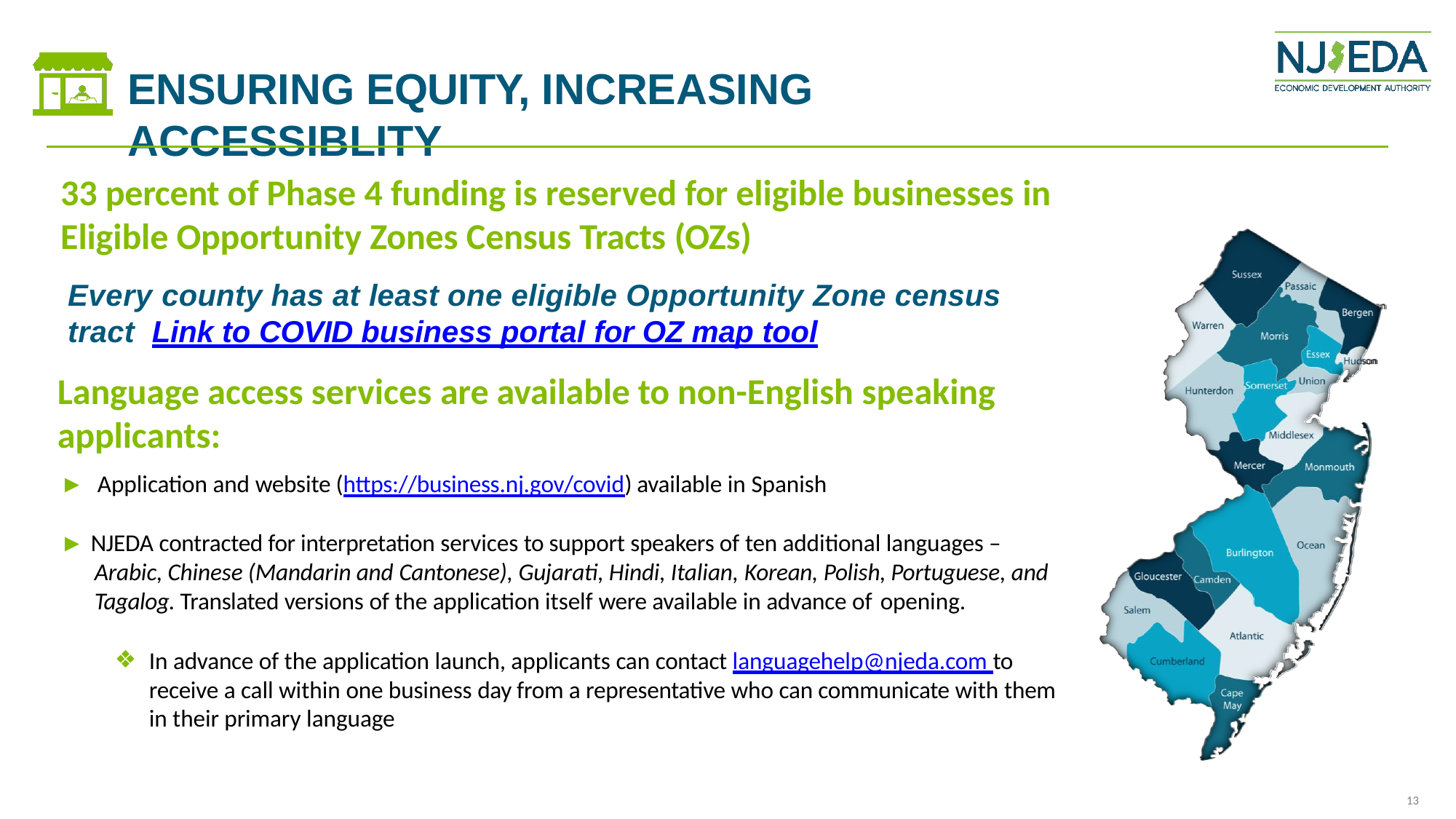

# ENSURING EQUITY, INCREASING ACCESSIBLITY

33 percent of Phase 4 funding is reserved for eligible businesses in
Eligible Opportunity Zones Census Tracts (OZs)
Every county has at least one eligible Opportunity Zone census tract  Link to COVID business portal for OZ map tool
Language access services are available to non-English speaking
applicants:
►  Application and website (https://business.nj.gov/covid) available in Spanish

► NJEDA contracted for interpretation services to support speakers of ten additional languages –  Arabic, Chinese (Mandarin and Cantonese), Gujarati, Hindi, Italian, Korean, Polish, Portuguese, and  Tagalog. Translated versions of the application itself were available in advance of opening.

In advance of the application launch, applicants can contact languagehelp@njeda.com to  receive a call within one business day from a representative who can communicate with them  in their primary language

13